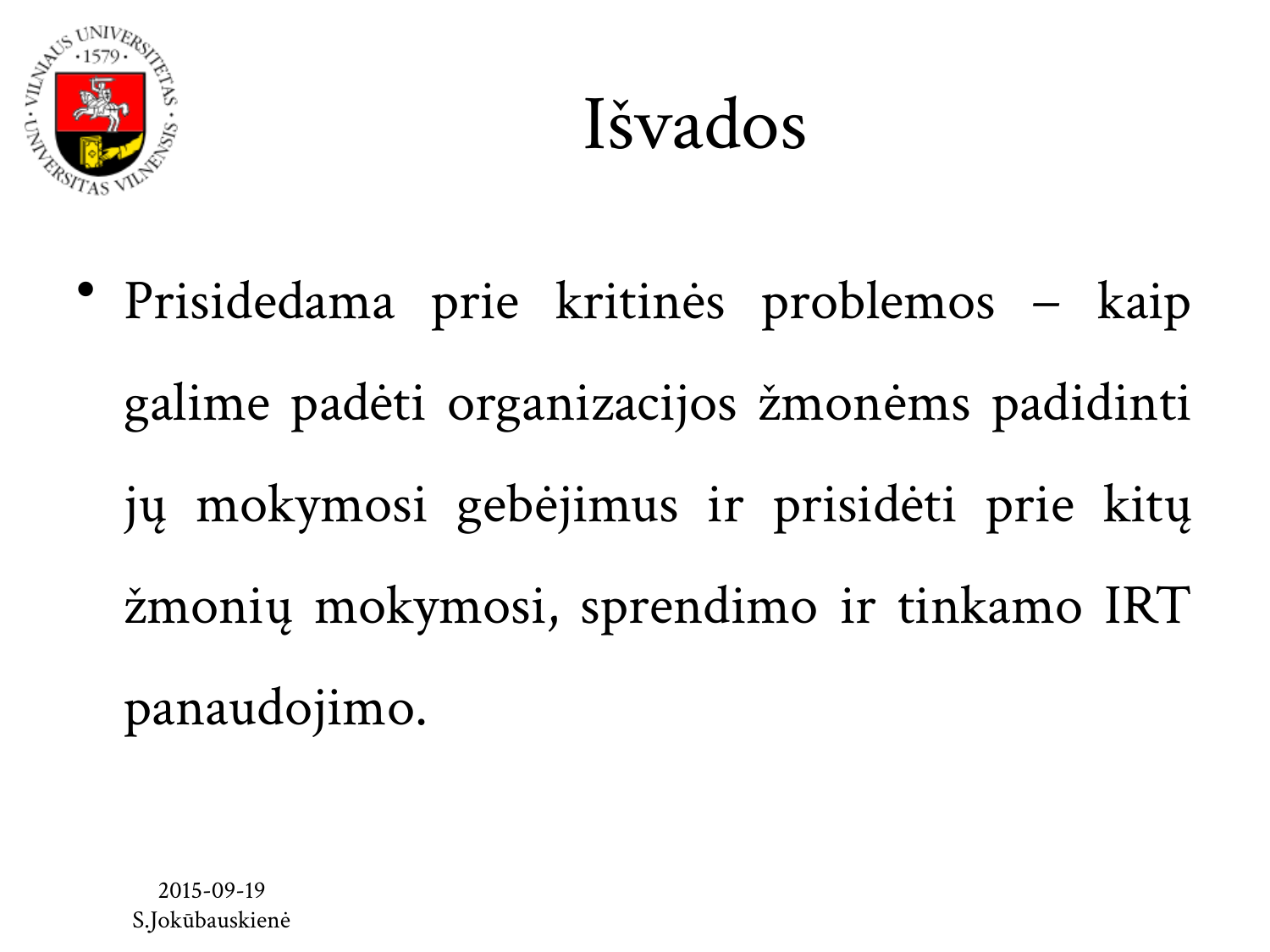

# Išvados
Prisidedama prie kritinės problemos − kaip galime padėti organizacijos žmonėms padidinti jų mokymosi gebėjimus ir prisidėti prie kitų žmonių mokymosi, sprendimo ir tinkamo IRT panaudojimo.

2015-09-19 S.Jokūbauskienė